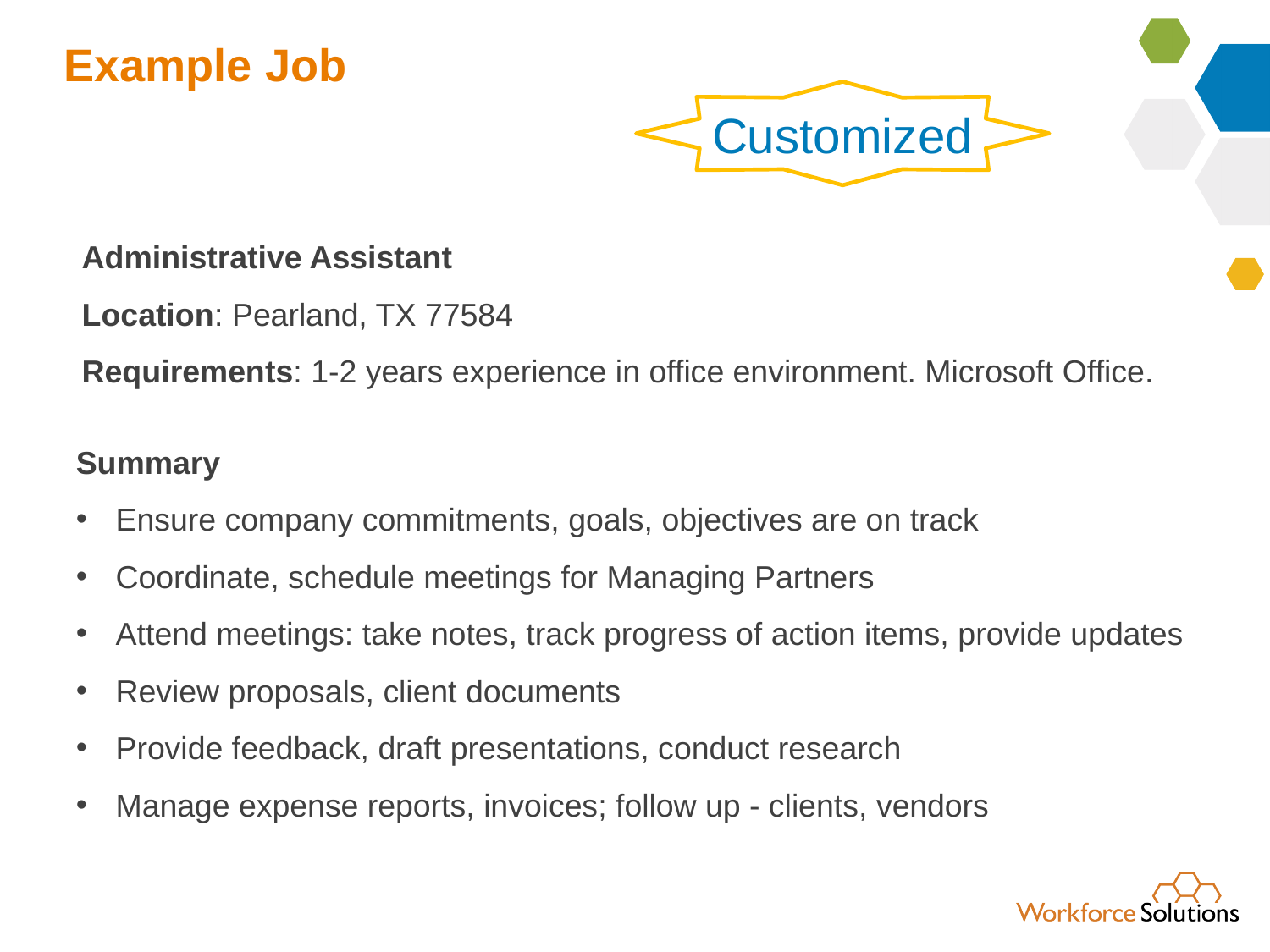

# Example Job
Customized
Administrative Assistant
Location: Pearland, TX 77584
Requirements: 1-2 years experience in office environment. Microsoft Office.
Summary
Ensure company commitments, goals, objectives are on track
Coordinate, schedule meetings for Managing Partners
Attend meetings: take notes, track progress of action items, provide updates
Review proposals, client documents
Provide feedback, draft presentations, conduct research
Manage expense reports, invoices; follow up - clients, vendors